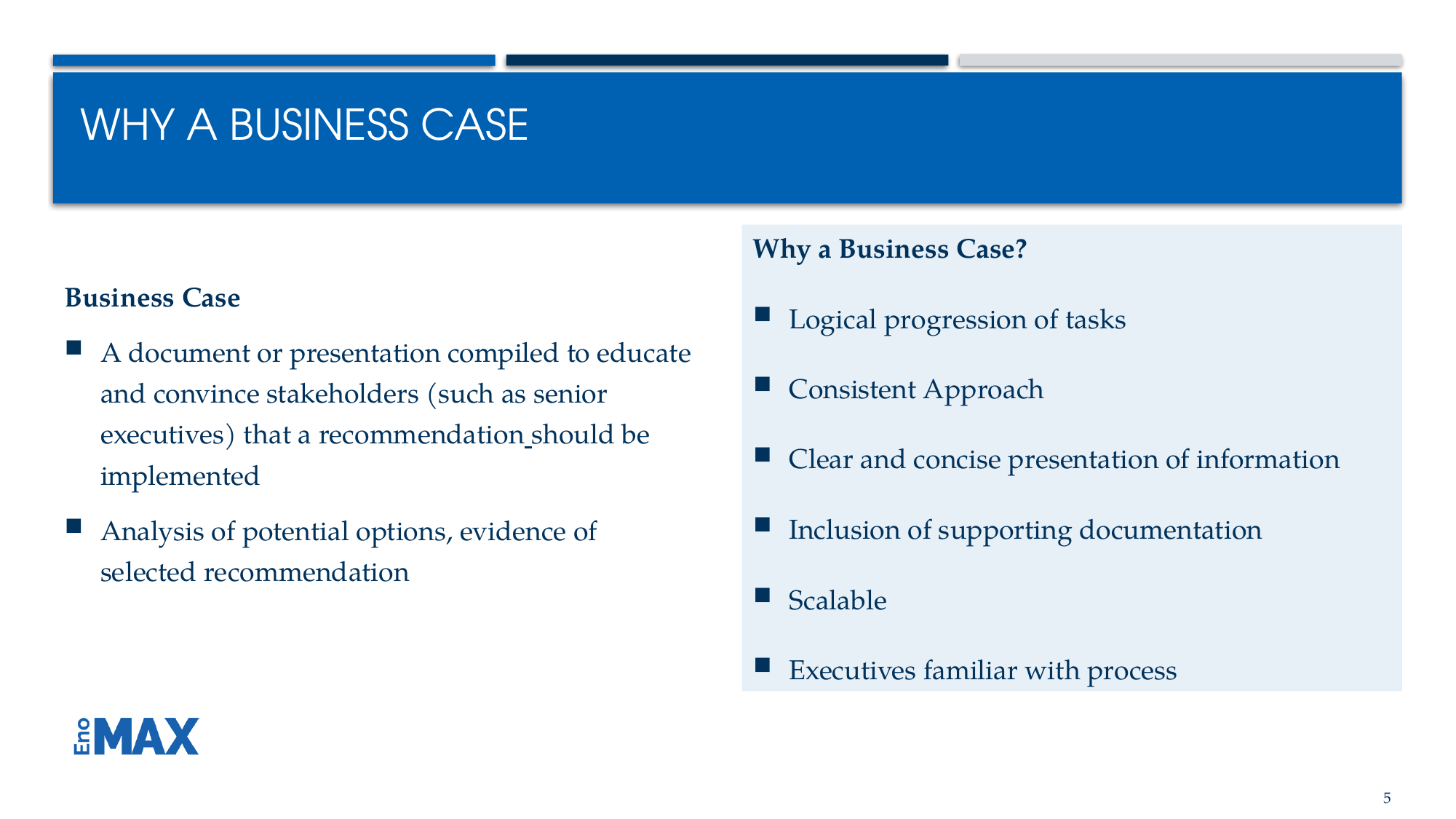

# Why a Business Case
Business Case
A document or presentation compiled to educate and convince stakeholders (such as senior executives) that a recommendation should be implemented
Analysis of potential options, evidence of selected recommendation

Why a Business Case?
Logical progression of tasks
Consistent Approach
Clear and concise presentation of information
Inclusion of supporting documentation
Scalable
Executives familiar with process
5